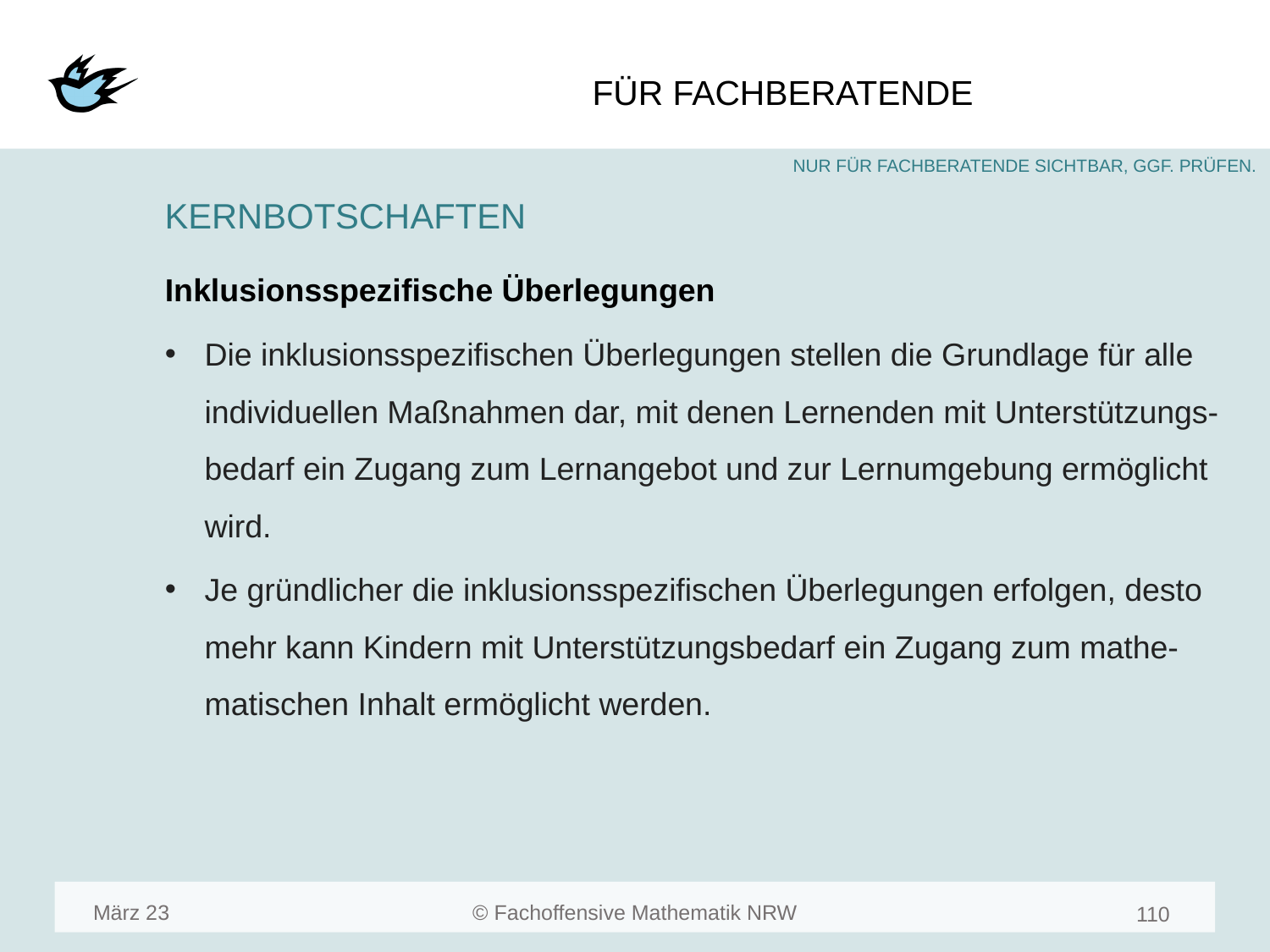

#
KERNBOTSCHAFTEN
Inklusionsspezifische Überlegungen
Die inklusionsspezifischen Überlegungen stellen die Grundlage für alle individuellen Maßnahmen dar, mit denen Lernenden mit Unterstützungs-bedarf ein Zugang zum Lernangebot und zur Lernumgebung ermöglicht wird.
Je gründlicher die inklusionsspezifischen Überlegungen erfolgen, desto mehr kann Kindern mit Unterstützungsbedarf ein Zugang zum mathe- matischen Inhalt ermöglicht werden.

März 23
110